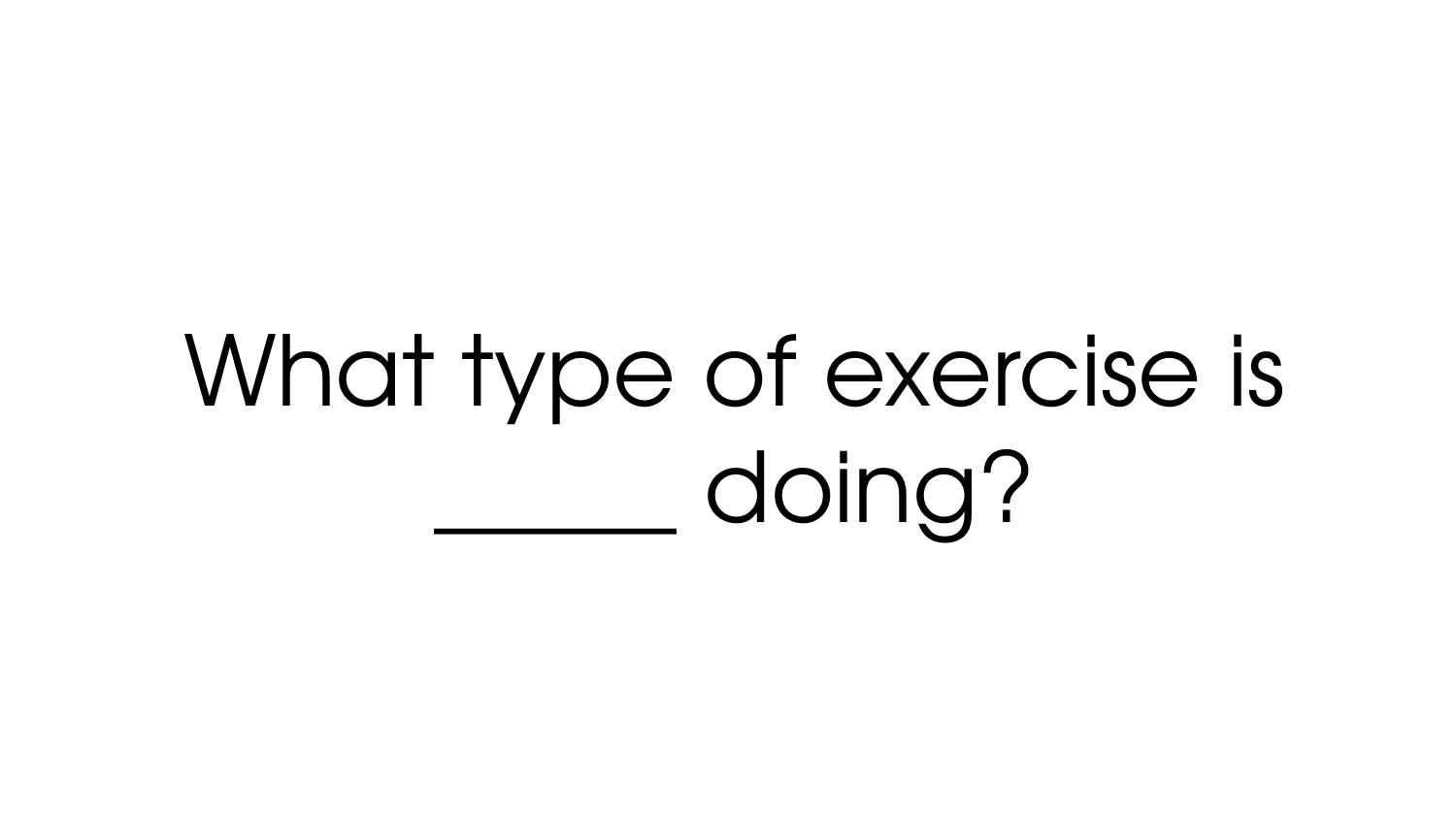

What type of exercise is _____ doing?